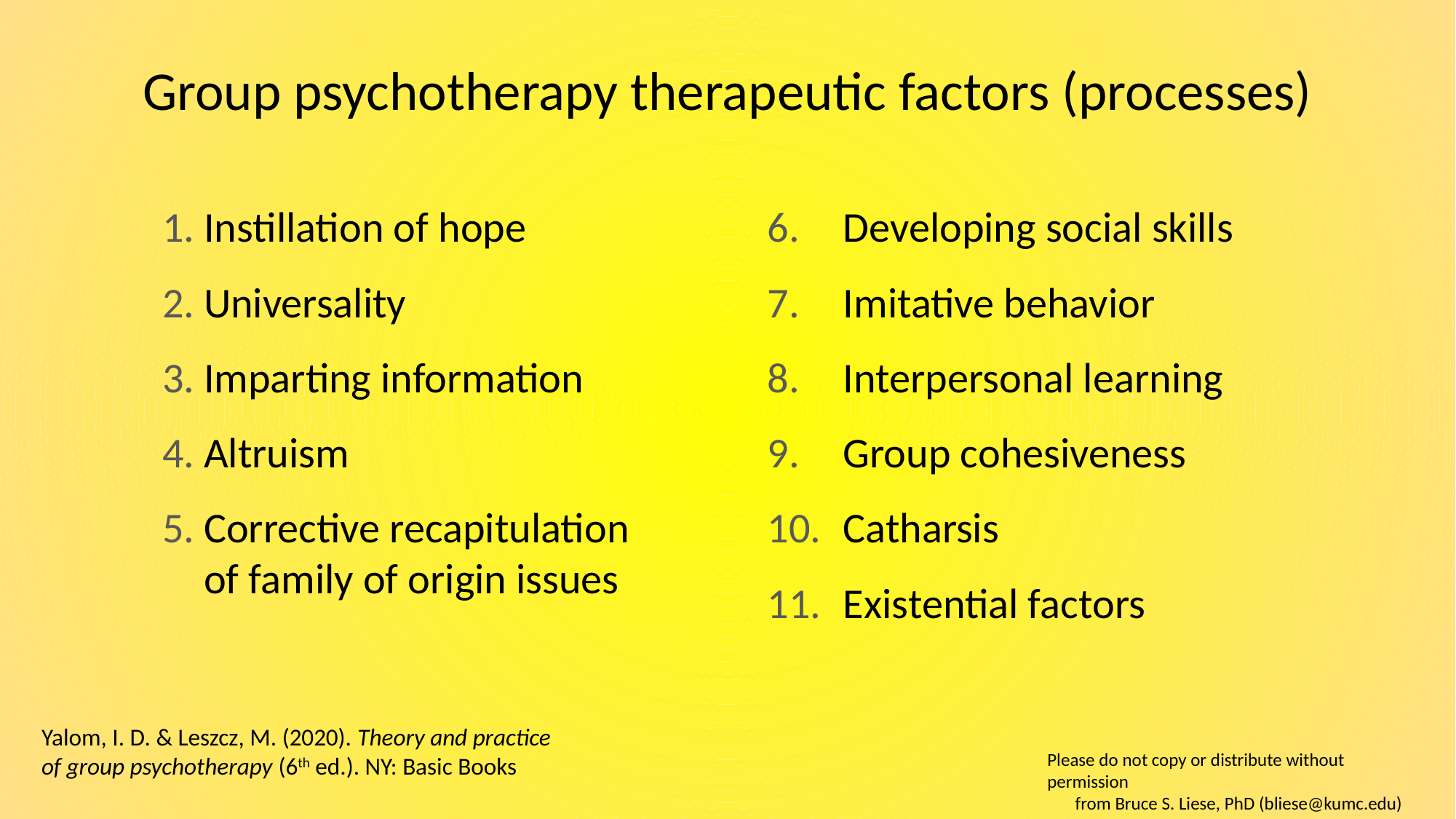

# Group psychotherapy therapeutic factors (processes)
Instillation of hope
Universality
Imparting information
Altruism
Corrective recapitulation of family of origin issues
Developing social skills
Imitative behavior
Interpersonal learning
Group cohesiveness
Catharsis
Existential factors
Yalom, I. D. & Leszcz, M. (2020). Theory and practice
of group psychotherapy (6th ed.). NY: Basic Books
Please do not copy or distribute without permission
from Bruce S. Liese, PhD (bliese@kumc.edu)